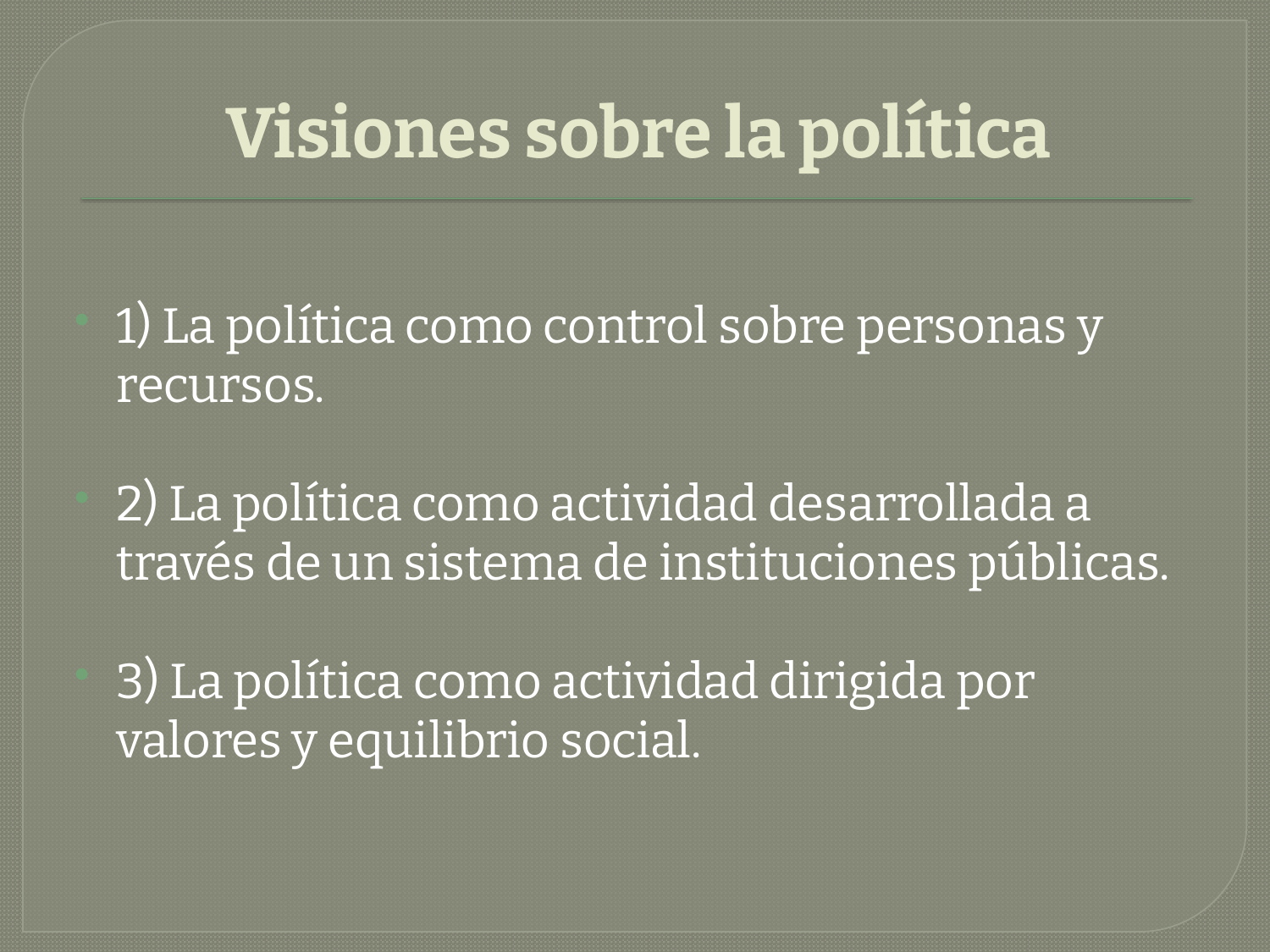

# Visiones sobre la política

1) La política como control sobre personas y recursos.

2) La política como actividad desarrollada a través de un sistema de instituciones públicas.

3) La política como actividad dirigida por valores y equilibrio social.